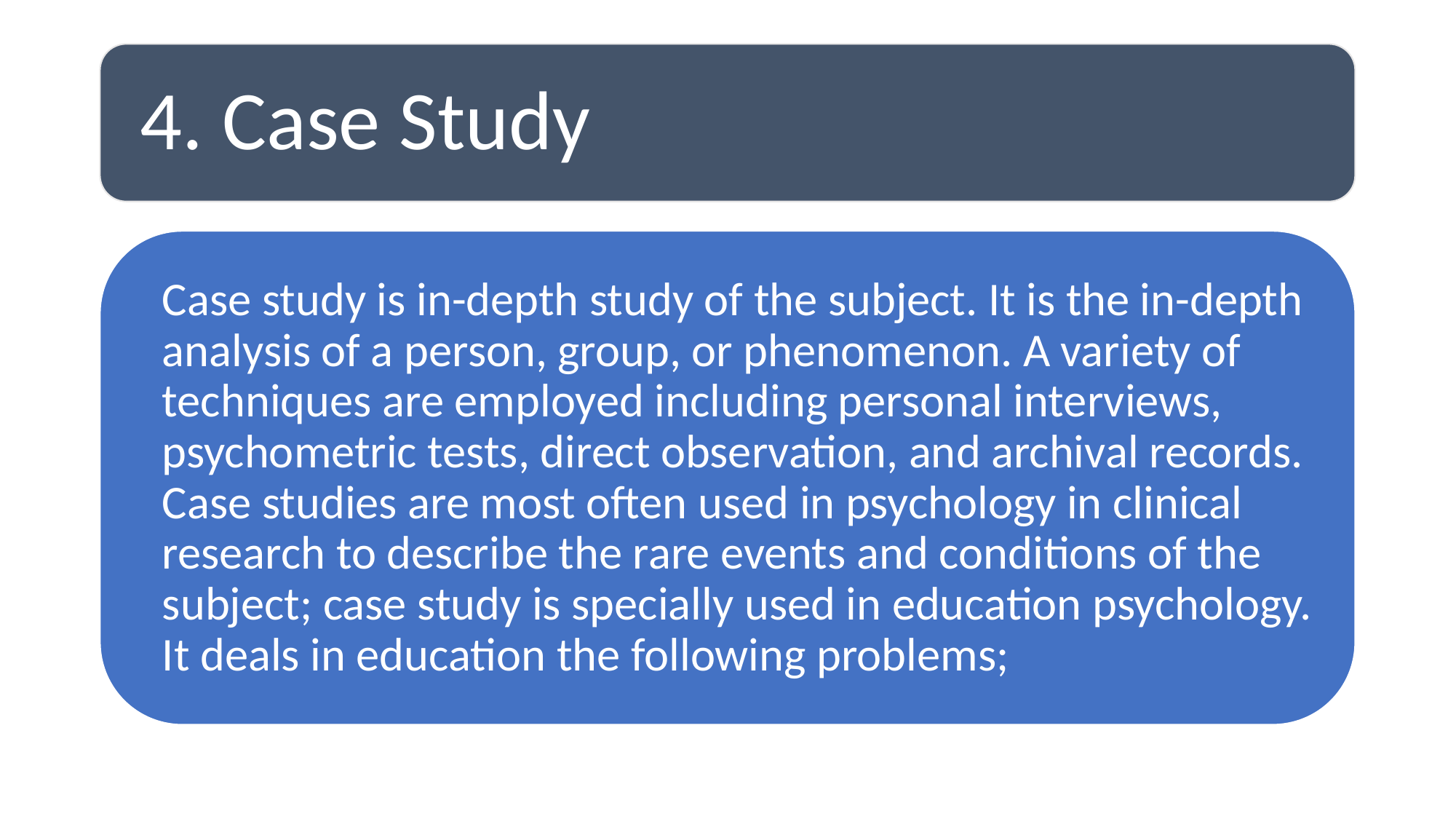

4. Case Study
Case study is in-depth study of the subject. It is the in-depth analysis of a person, group, or phenomenon. A variety of techniques are employed including personal interviews, psychometric tests, direct observation, and archival records. Case studies are most often used in psychology in clinical research to describe the rare events and conditions of the subject; case study is specially used in education psychology. It deals in education the following problems;